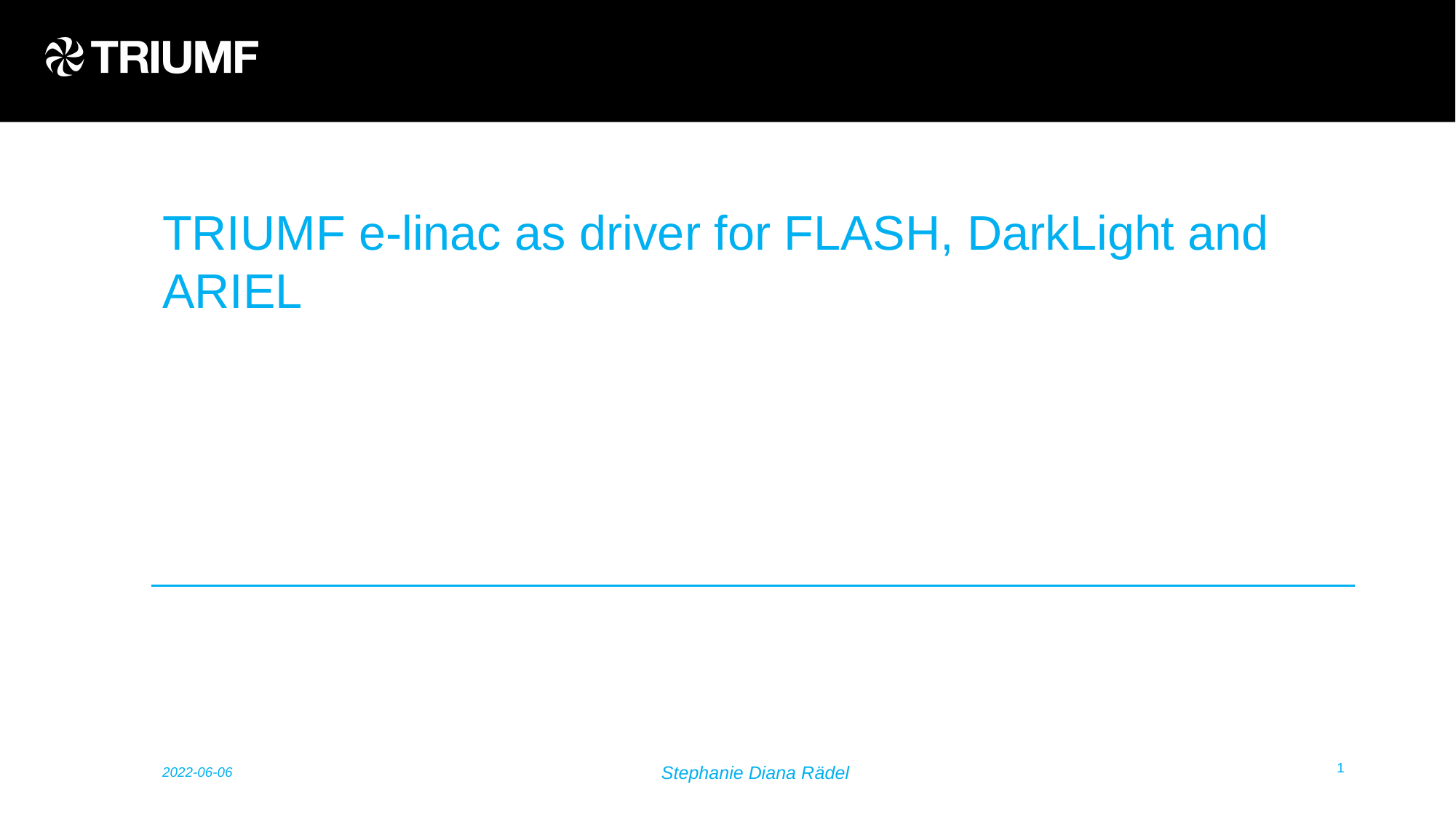

TRIUMF e-linac as driver for FLASH, DarkLight and ARIEL

1
Stephanie Diana Rädel

2022-06-06